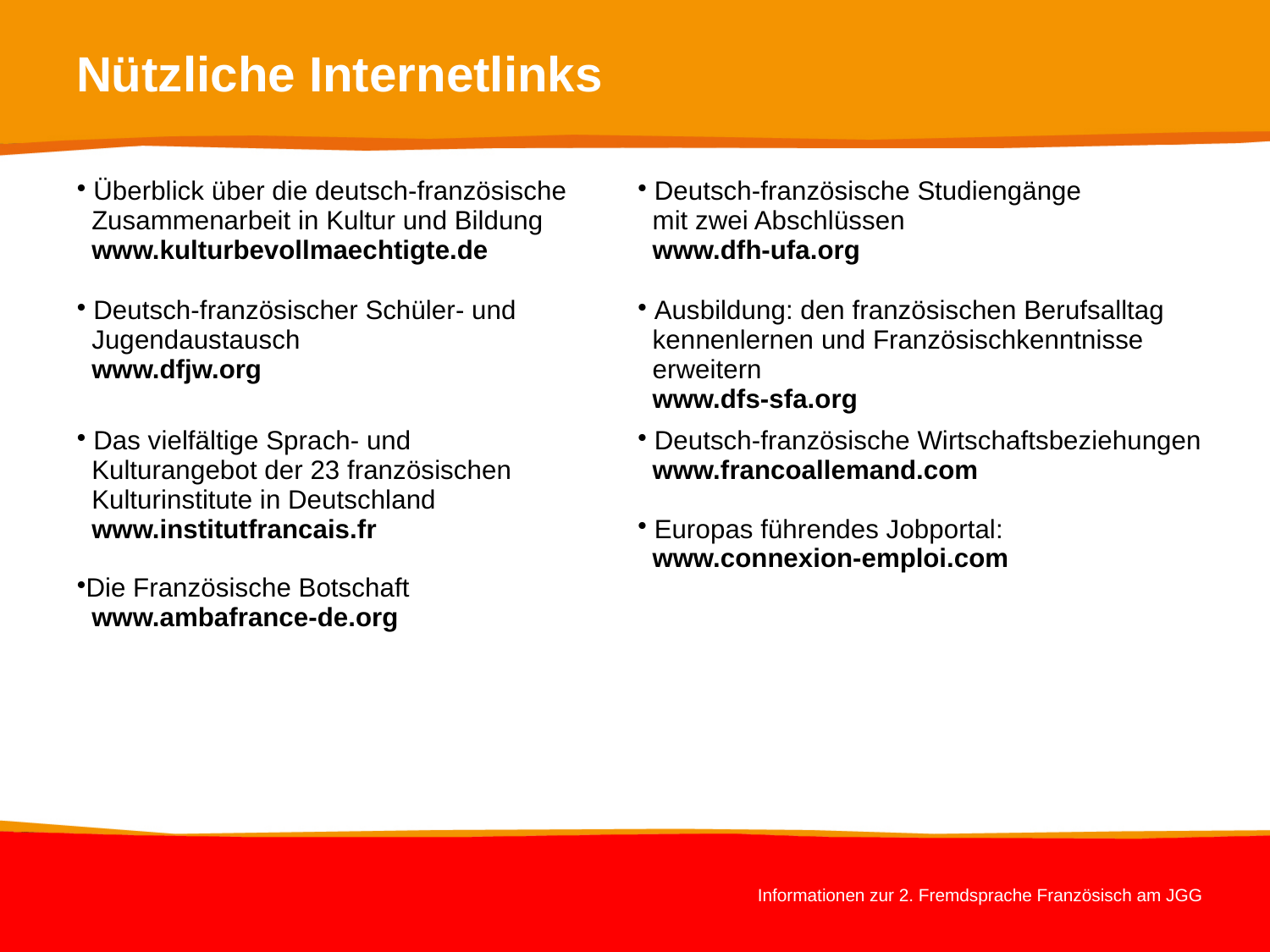

# Nützliche Internetlinks
| Überblick über die deutsch-französische Zusammenarbeit in Kultur und Bildung www.kulturbevollmaechtigte.de | Deutsch-französische Studiengänge mit zwei Abschlüssen www.dfh-ufa.org |
| --- | --- |
| Deutsch-französischer Schüler- und Jugendaustausch www.dfjw.org | Ausbildung: den französischen Berufsalltag kennenlernen und Französischkenntnisse erweitern www.dfs-sfa.org |
| Das vielfältige Sprach- und Kulturangebot der 23 französischen Kulturinstitute in Deutschland www.institutfrancais.fr Die Französische Botschaft www.ambafrance-de.org | Deutsch-französische Wirtschaftsbeziehungen www.francoallemand.com Europas führendes Jobportal: www.connexion-emploi.com |
|  |  |